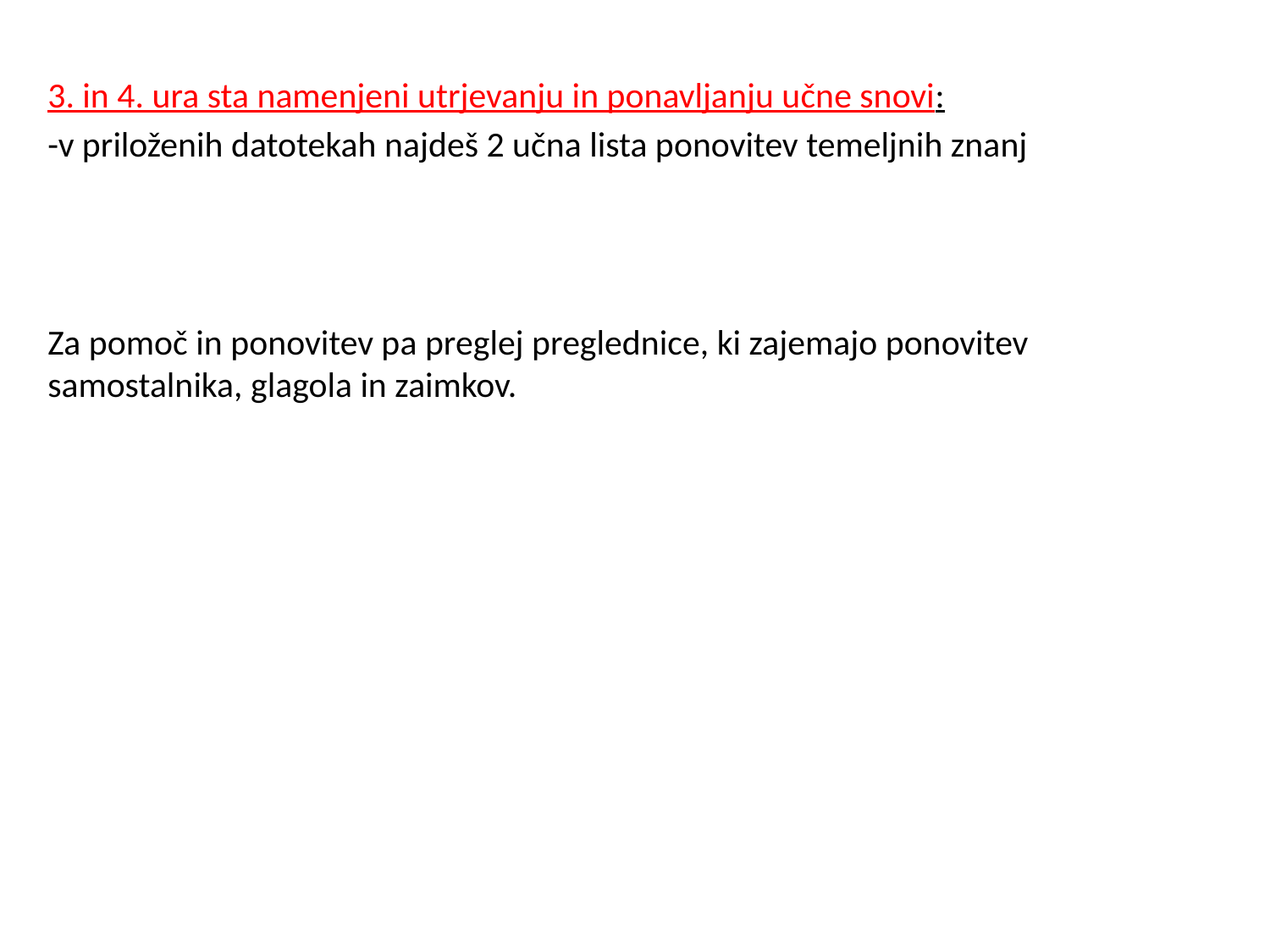

3. in 4. ura sta namenjeni utrjevanju in ponavljanju učne snovi:
-v priloženih datotekah najdeš 2 učna lista ponovitev temeljnih znanj

Za pomoč in ponovitev pa preglej preglednice, ki zajemajo ponovitev samostalnika, glagola in zaimkov.